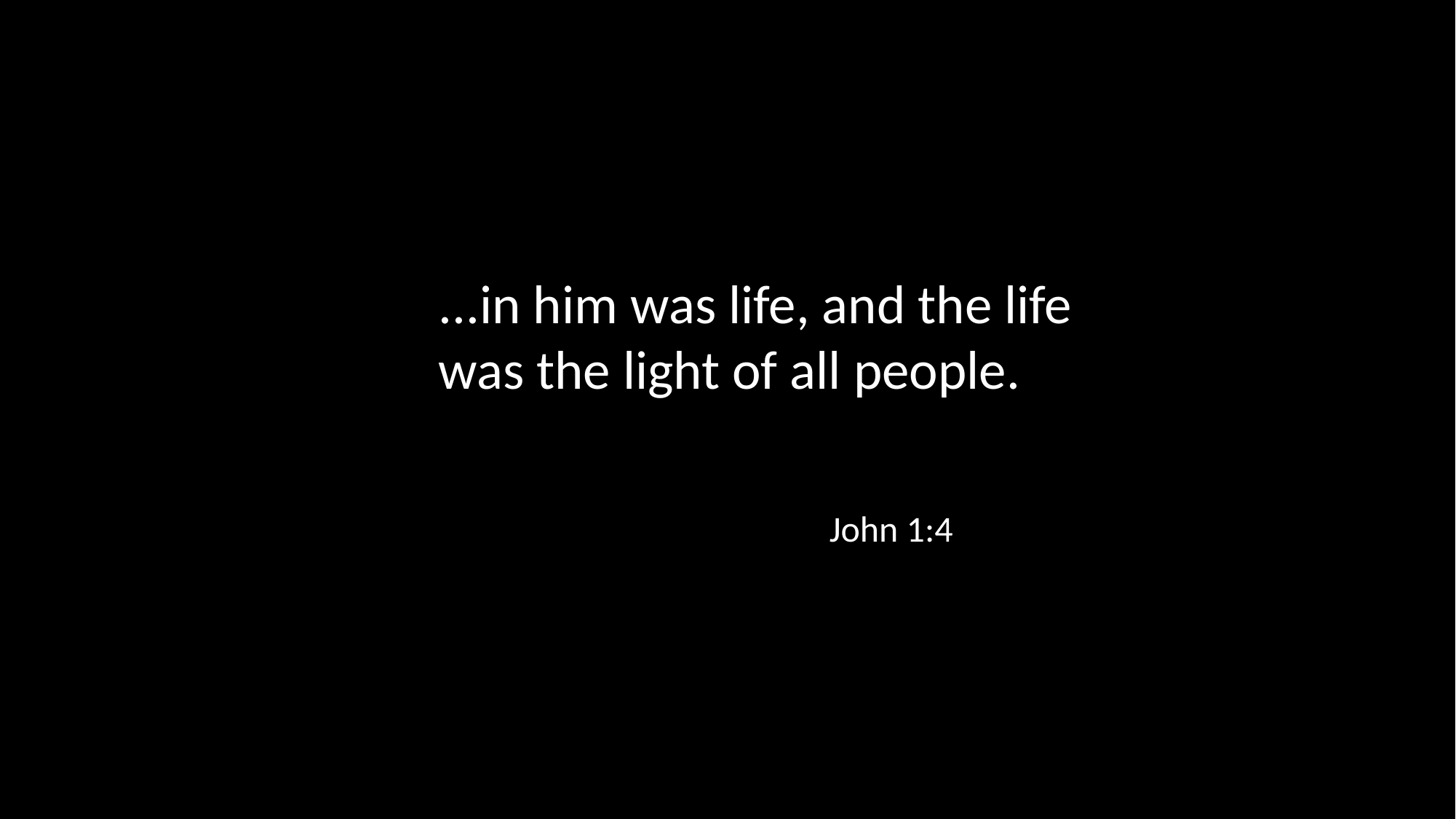

...in him was life, and the life was the light of all people.
John 1:4